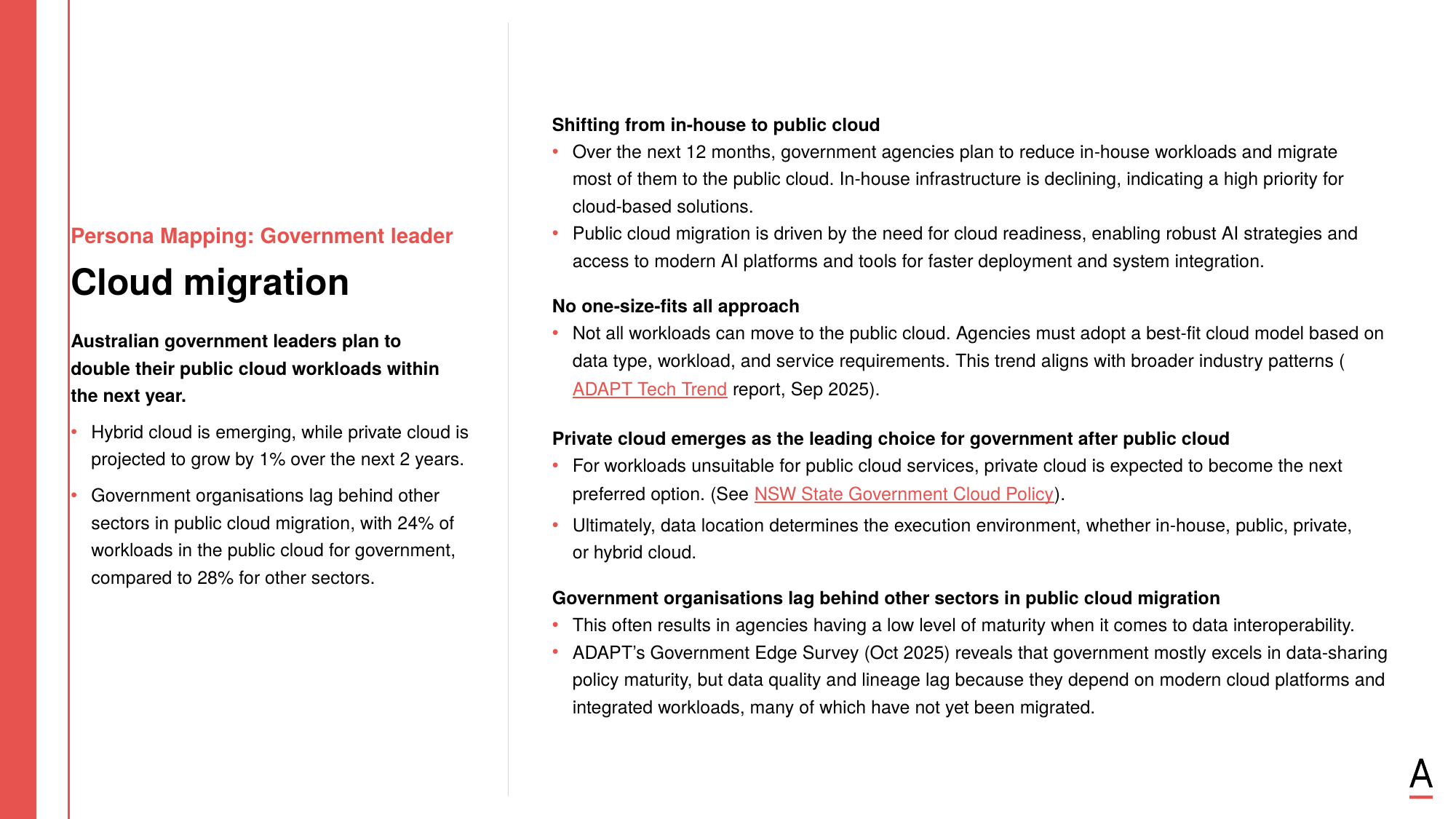

Shifting from in-house to public cloud
Over the next 12 months, government agencies plan to reduce in-house workloads and migrate
most of them to the public cloud. In-house infrastructure is declining, indicating a high priority for cloud-based solutions.
Public cloud migration is driven by the need for cloud readiness, enabling robust AI strategies and access to modern AI platforms and tools for faster deployment and system integration.
No one-size-fits all approach
Not all workloads can move to the public cloud. Agencies must adopt a best-fit cloud model based on data type, workload, and service requirements. This trend aligns with broader industry patterns (ADAPT Tech Trend report, Sep 2025).
Private cloud emerges as the leading choice for government after public cloud
For workloads unsuitable for public cloud services, private cloud is expected to become the next preferred option. (See NSW State Government Cloud Policy).
Ultimately, data location determines the execution environment, whether in-house, public, private,
or hybrid cloud.
Government organisations lag behind other sectors in public cloud migration
This often results in agencies having a low level of maturity when it comes to data interoperability.
ADAPT’s Government Edge Survey (Oct 2025) reveals that government mostly excels in data-sharing policy maturity, but data quality and lineage lag because they depend on modern cloud platforms and integrated workloads, many of which have not yet been migrated.
Persona Mapping: Government leader
Cloud migration
Australian government leaders plan to
double their public cloud workloads within
the next year.
Hybrid cloud is emerging, while private cloud is projected to grow by 1% over the next 2 years.
Government organisations lag behind other sectors in public cloud migration, with 24% of workloads in the public cloud for government, compared to 28% for other sectors.